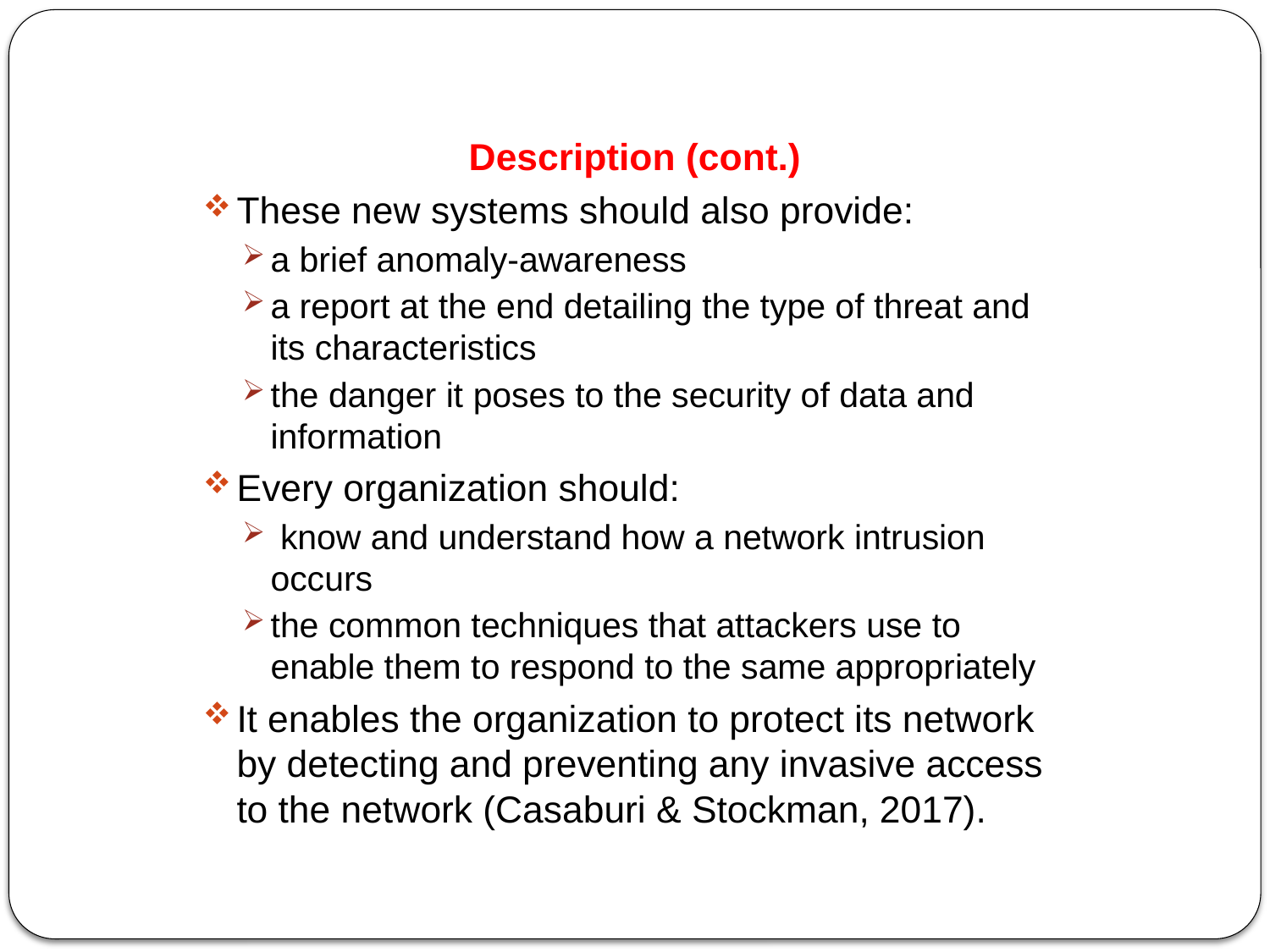

Description (cont.)
These new systems should also provide:
a brief anomaly-awareness
a report at the end detailing the type of threat and its characteristics
the danger it poses to the security of data and information
Every organization should:
 know and understand how a network intrusion occurs
the common techniques that attackers use to enable them to respond to the same appropriately
It enables the organization to protect its network by detecting and preventing any invasive access to the network (Casaburi & Stockman, 2017).